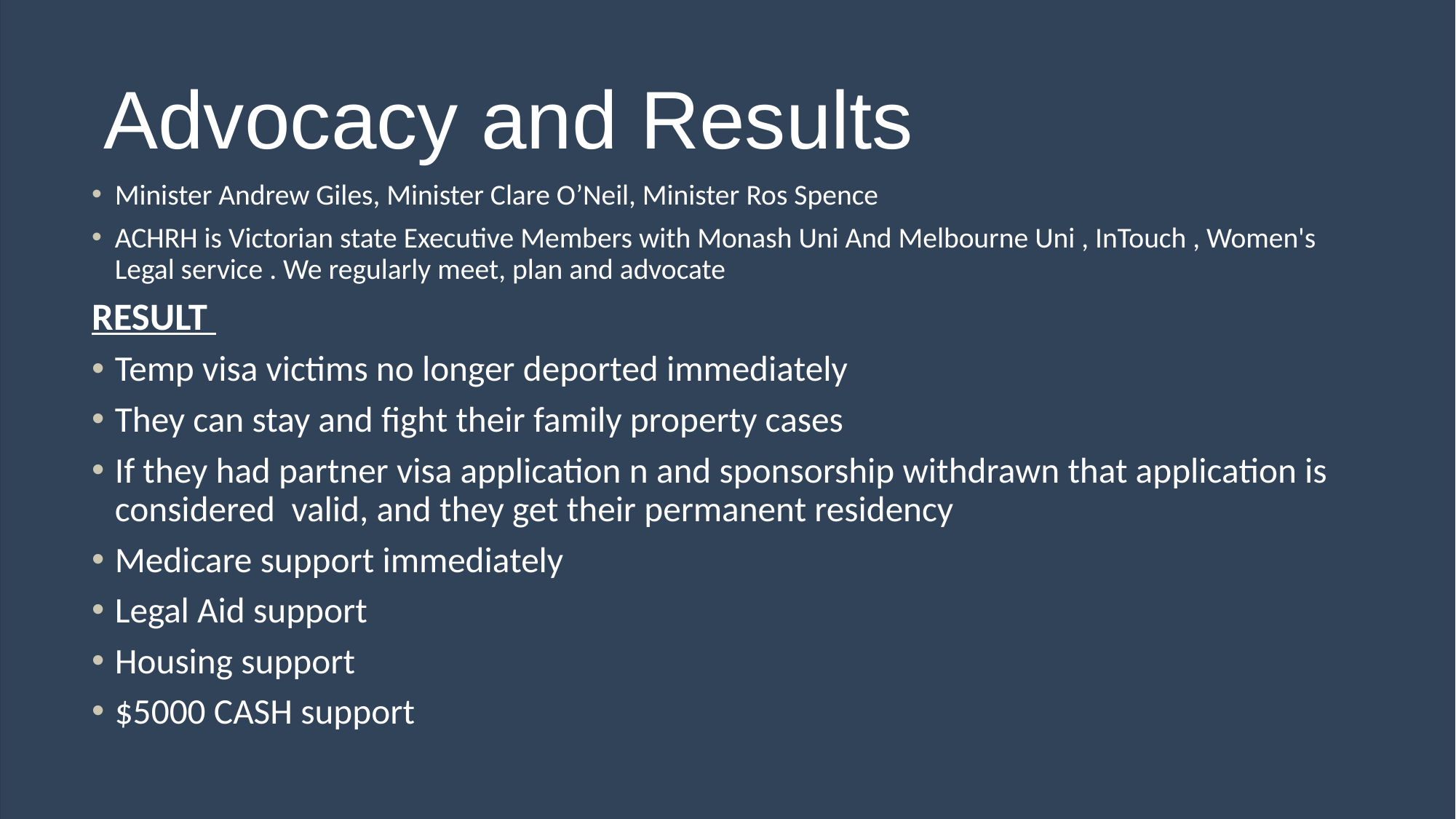

# Advocacy and Results
Minister Andrew Giles, Minister Clare O’Neil, Minister Ros Spence
ACHRH is Victorian state Executive Members with Monash Uni And Melbourne Uni , InTouch , Women's Legal service . We regularly meet, plan and advocate
RESULT
Temp visa victims no longer deported immediately
They can stay and fight their family property cases
If they had partner visa application n and sponsorship withdrawn that application is considered  valid, and they get their permanent residency
Medicare support immediately
Legal Aid support
Housing support
$5000 CASH support